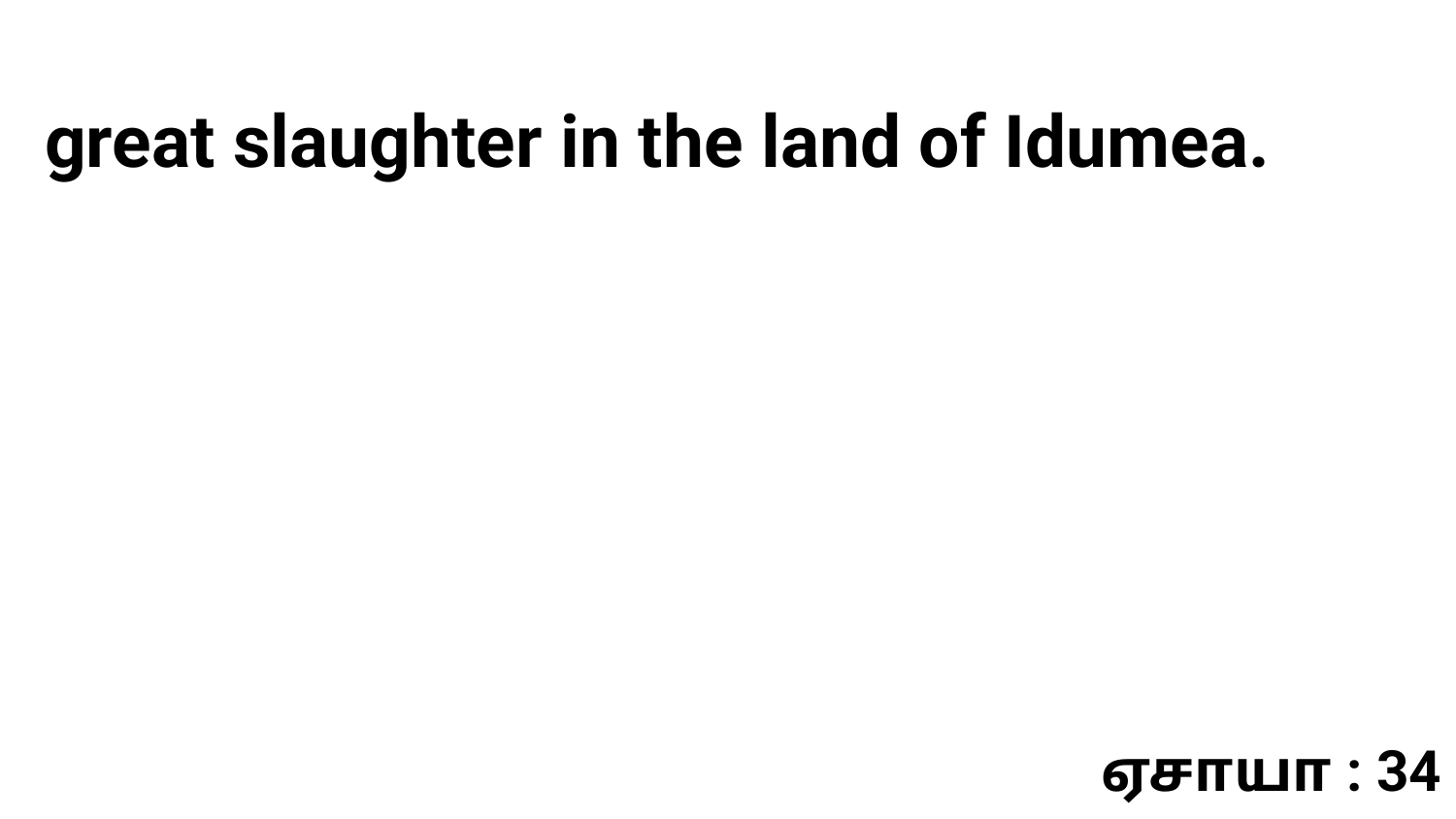

great slaughter in the land of Idumea.
ஏசாயா : 34